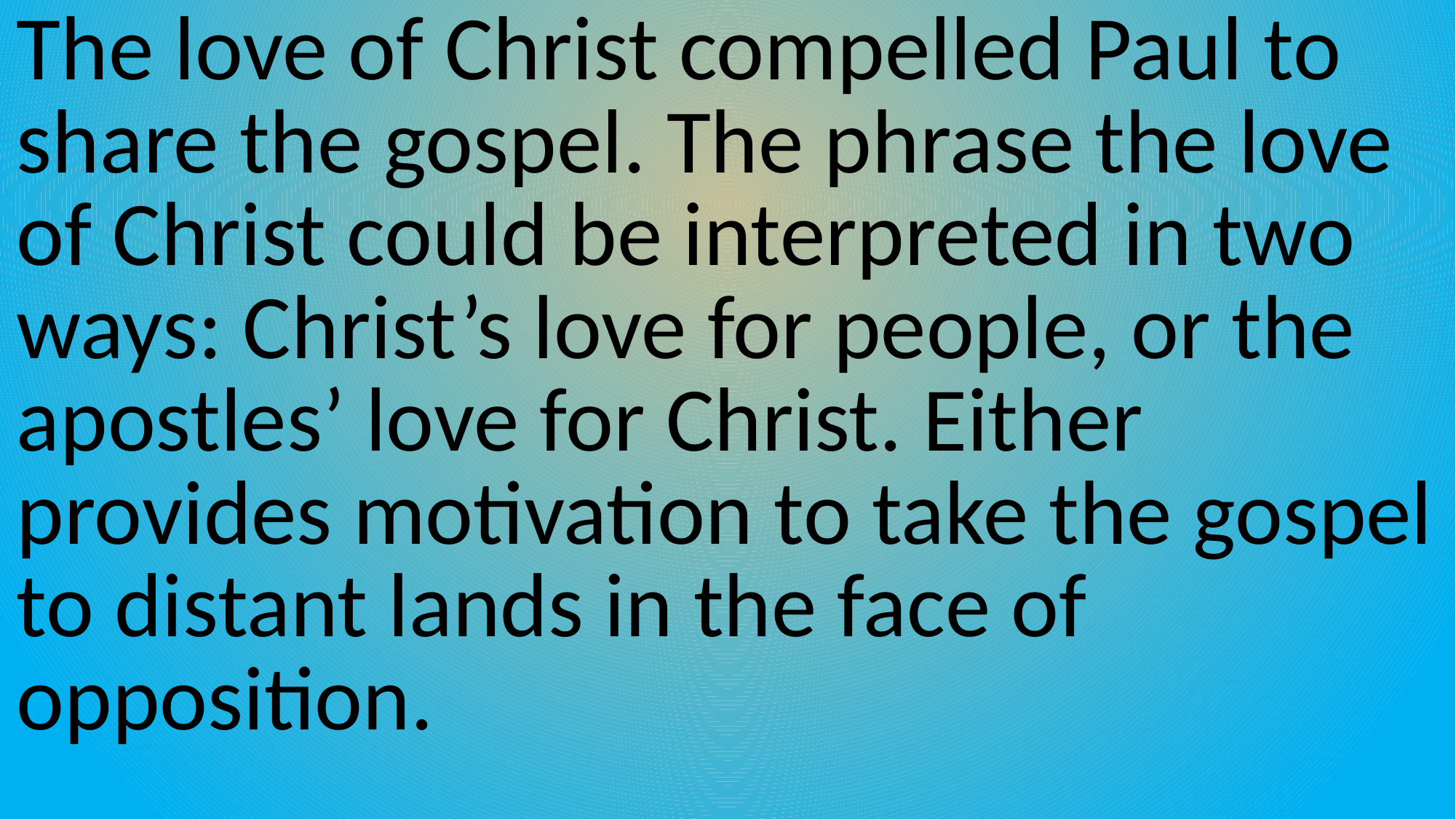

The love of Christ compelled Paul to share the gospel. The phrase the love of Christ could be interpreted in two ways: Christ’s love for people, or the apostles’ love for Christ. Either provides motivation to take the gospel to distant lands in the face of opposition.